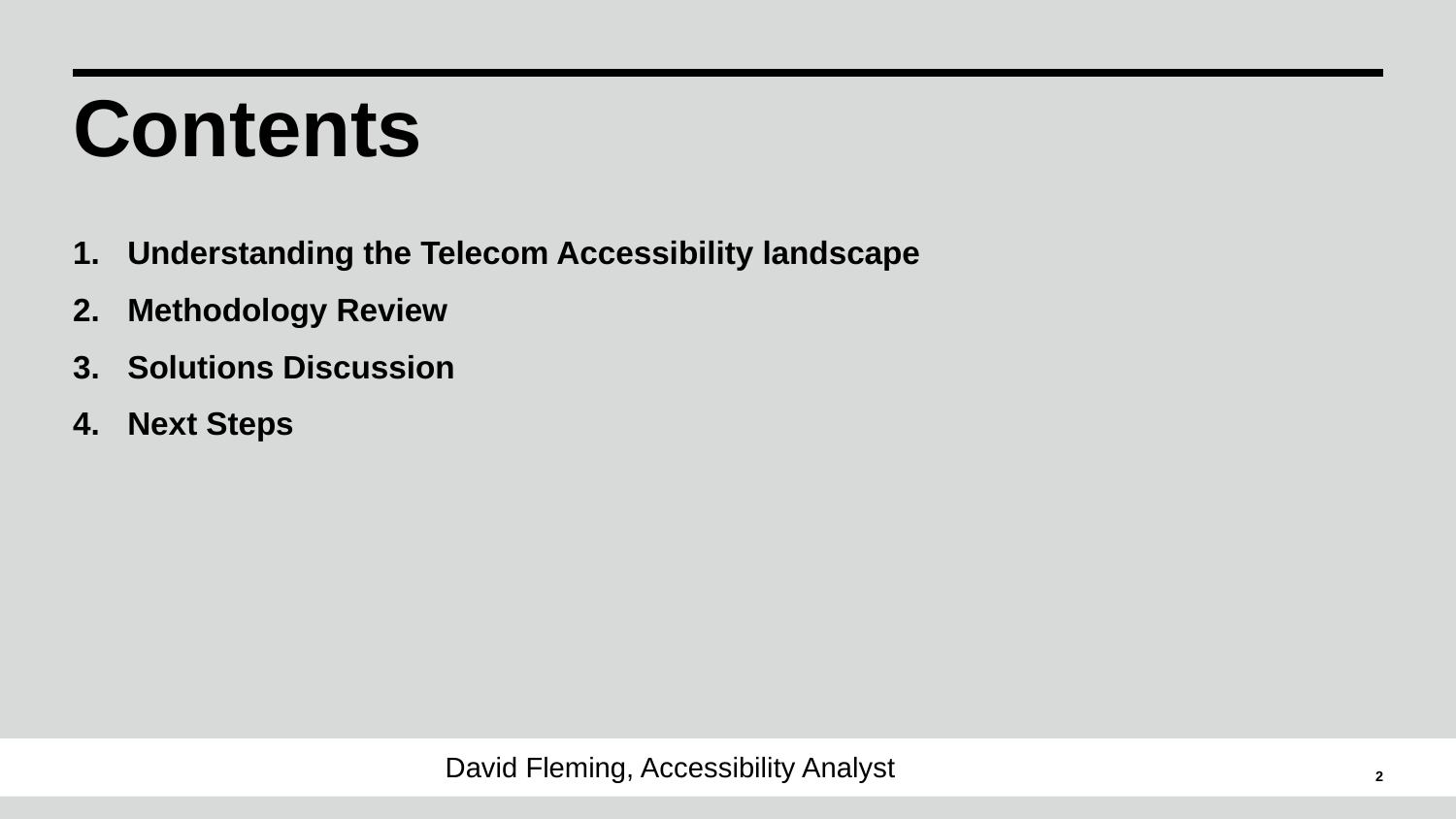

# Contents
Understanding the Telecom Accessibility landscape
Methodology Review
Solutions Discussion
Next Steps
2